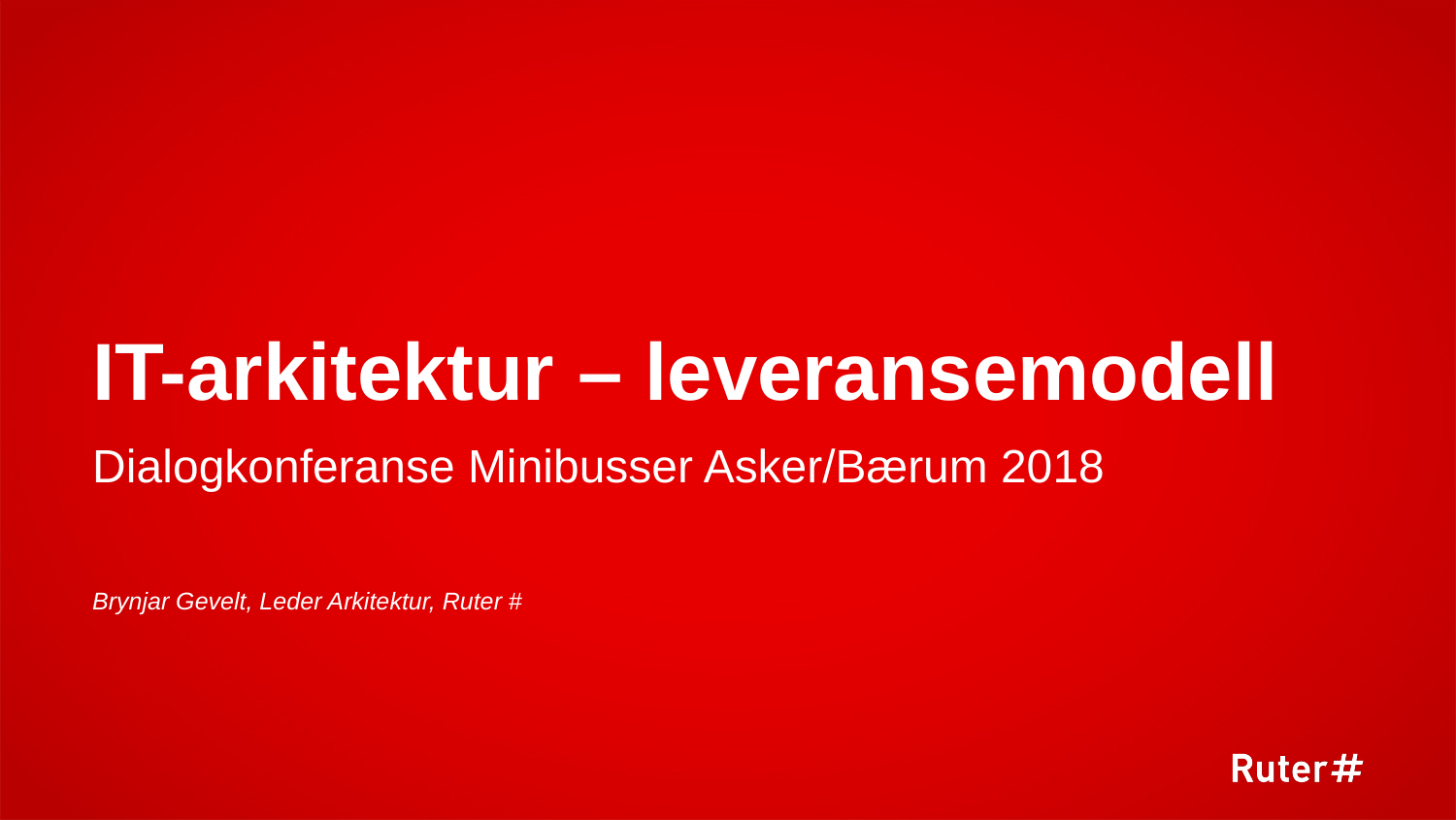

1
# IT-arkitektur – leveransemodell
Dialogkonferanse Minibusser Asker/Bærum 2018
Brynjar Gevelt, Leder Arkitektur, Ruter #